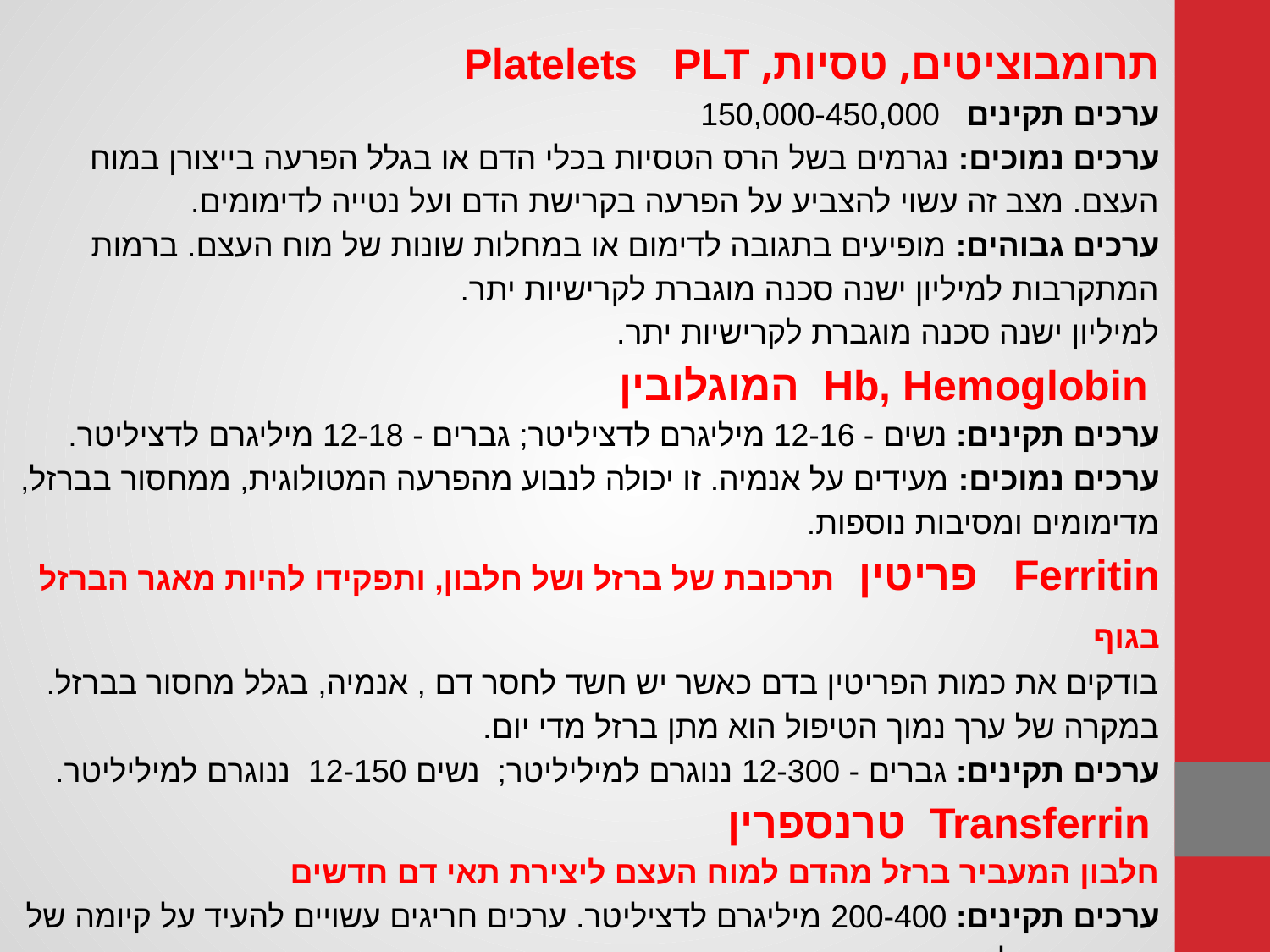

# תרומבוציטים, טסיות, Platelets   PLT
ערכים תקינים   150,000-450,000
ערכים נמוכים: נגרמים בשל הרס הטסיות בכלי הדם או בגלל הפרעה בייצורן במוח העצם. מצב זה עשוי להצביע על הפרעה בקרישת הדם ועל נטייה לדימומים.
ערכים גבוהים: מופיעים בתגובה לדימום או במחלות שונות של מוח העצם. ברמות המתקרבות למיליון ישנה סכנה מוגברת לקרישיות יתר.
למיליון ישנה סכנה מוגברת לקרישיות יתר.
 Hb, Hemoglobin  המוגלובין
ערכים תקינים: נשים - 12-16 מיליגרם לדציליטר; גברים - 12-18 מיליגרם לדציליטר.
ערכים נמוכים: מעידים על אנמיה. זו יכולה לנבוע מהפרעה המטולוגית, ממחסור בברזל, מדימומים ומסיבות נוספות.
Ferritin   פריטין  תרכובת של ברזל ושל חלבון, ותפקידו להיות מאגר הברזל בגוף
בודקים את כמות הפריטין בדם כאשר יש חשד לחסר דם , אנמיה, בגלל מחסור בברזל. במקרה של ערך נמוך הטיפול הוא מתן ברזל מדי יום.
ערכים תקינים: גברים - 12-300 ננוגרם למיליליטר;  נשים 12-150  ננוגרם למיליליטר.
 Transferrin  טרנספרין
חלבון המעביר ברזל מהדם למוח העצם ליצירת תאי דם חדשים
ערכים תקינים: 200-400 מיליגרם לדציליטר. ערכים חריגים עשויים להעיד על קיומה של בעיה המטולוגית